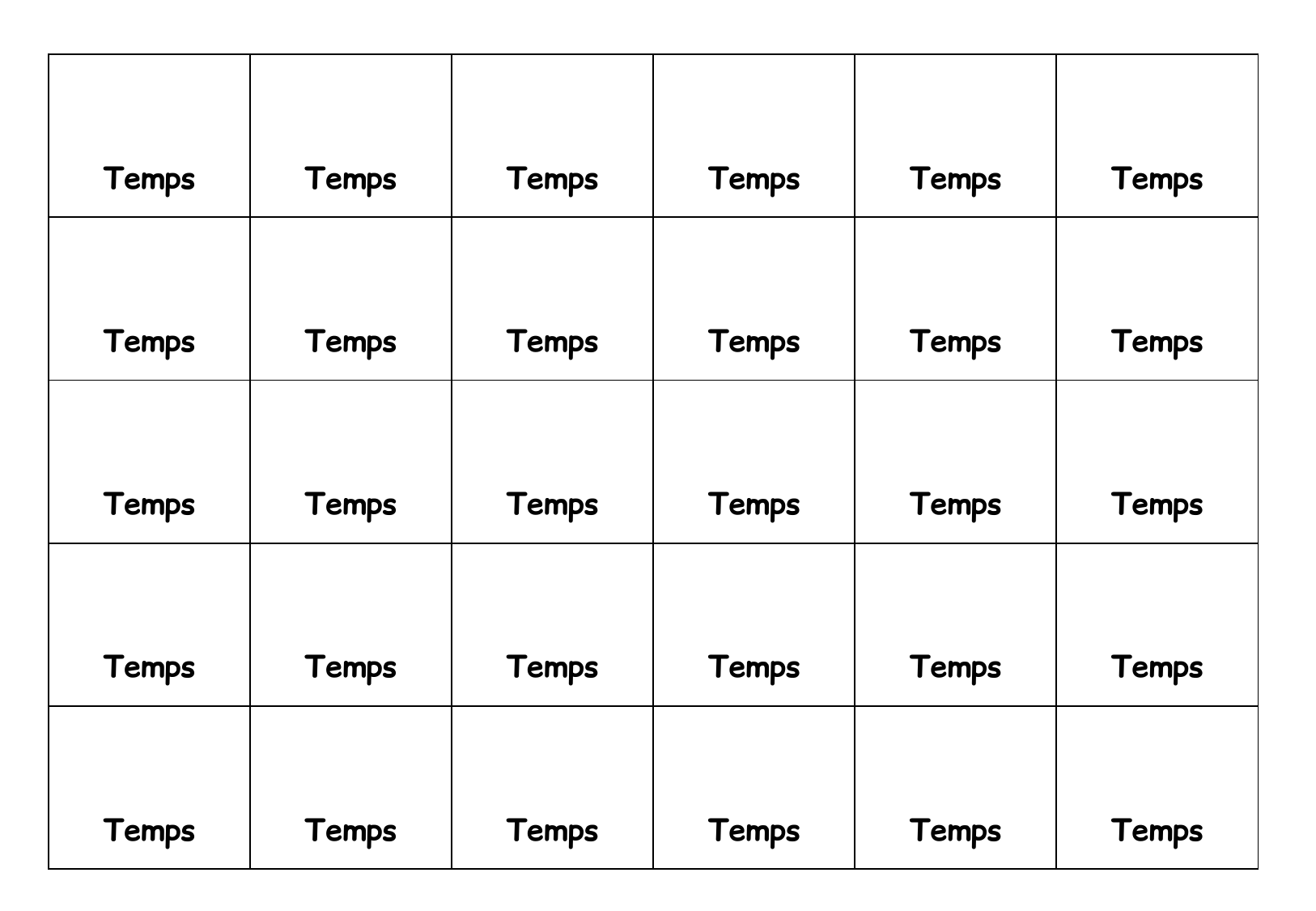

| Temps | Temps | Temps | Temps | Temps | Temps |
| --- | --- | --- | --- | --- | --- |
| Temps | Temps | Temps | Temps | Temps | Temps |
| Temps | Temps | Temps | Temps | Temps | Temps |
| Temps | Temps | Temps | Temps | Temps | Temps |
| Temps | Temps | Temps | Temps | Temps | Temps |
|  |
| --- |